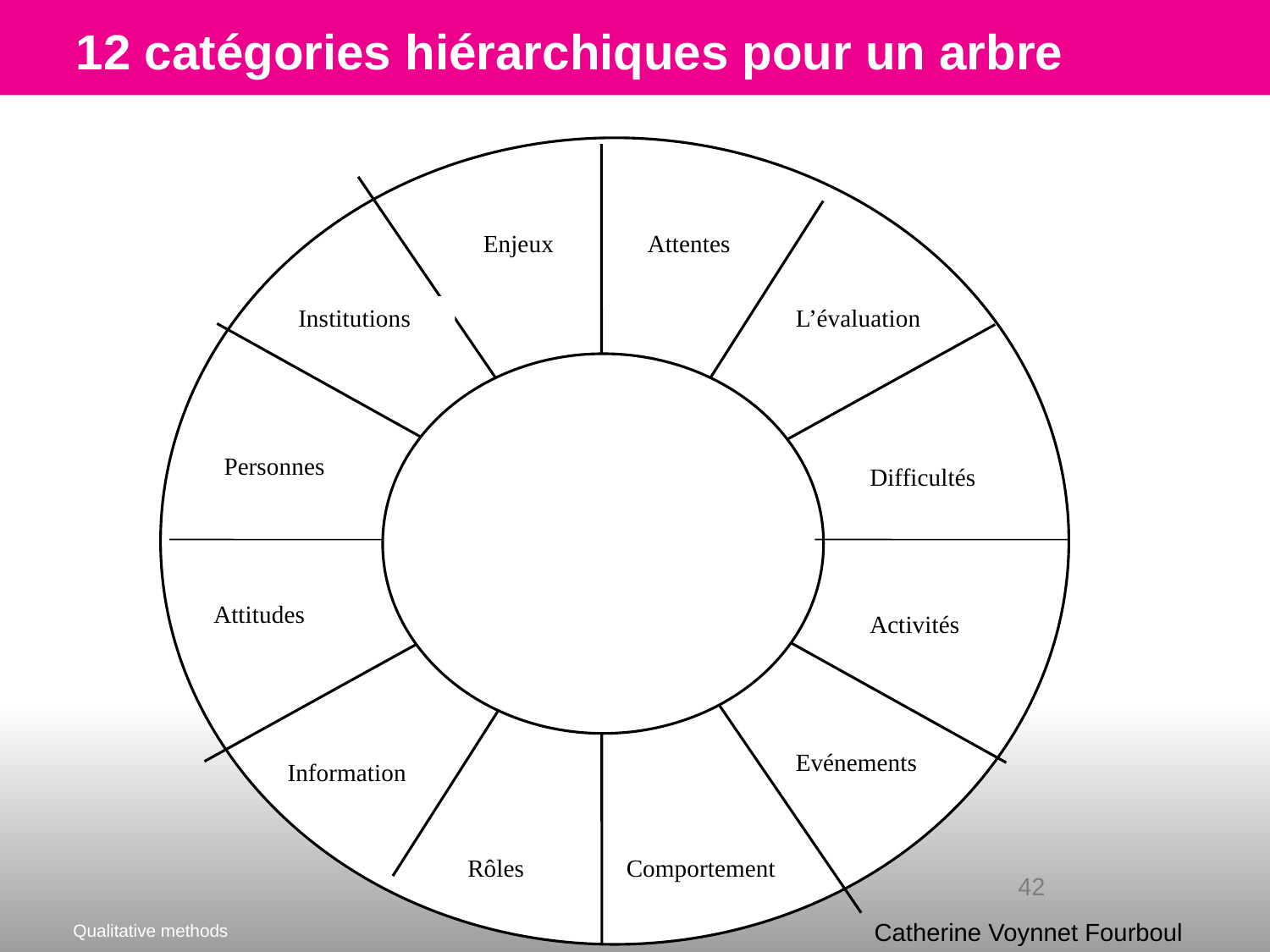

# 12 catégories hiérarchiques pour un arbre

Enjeux
Attentes
Institutions
L’évaluation
Personnes
Difficultés

Attitudes
Activités
Evénements
Information
Rôles
Comportement
42